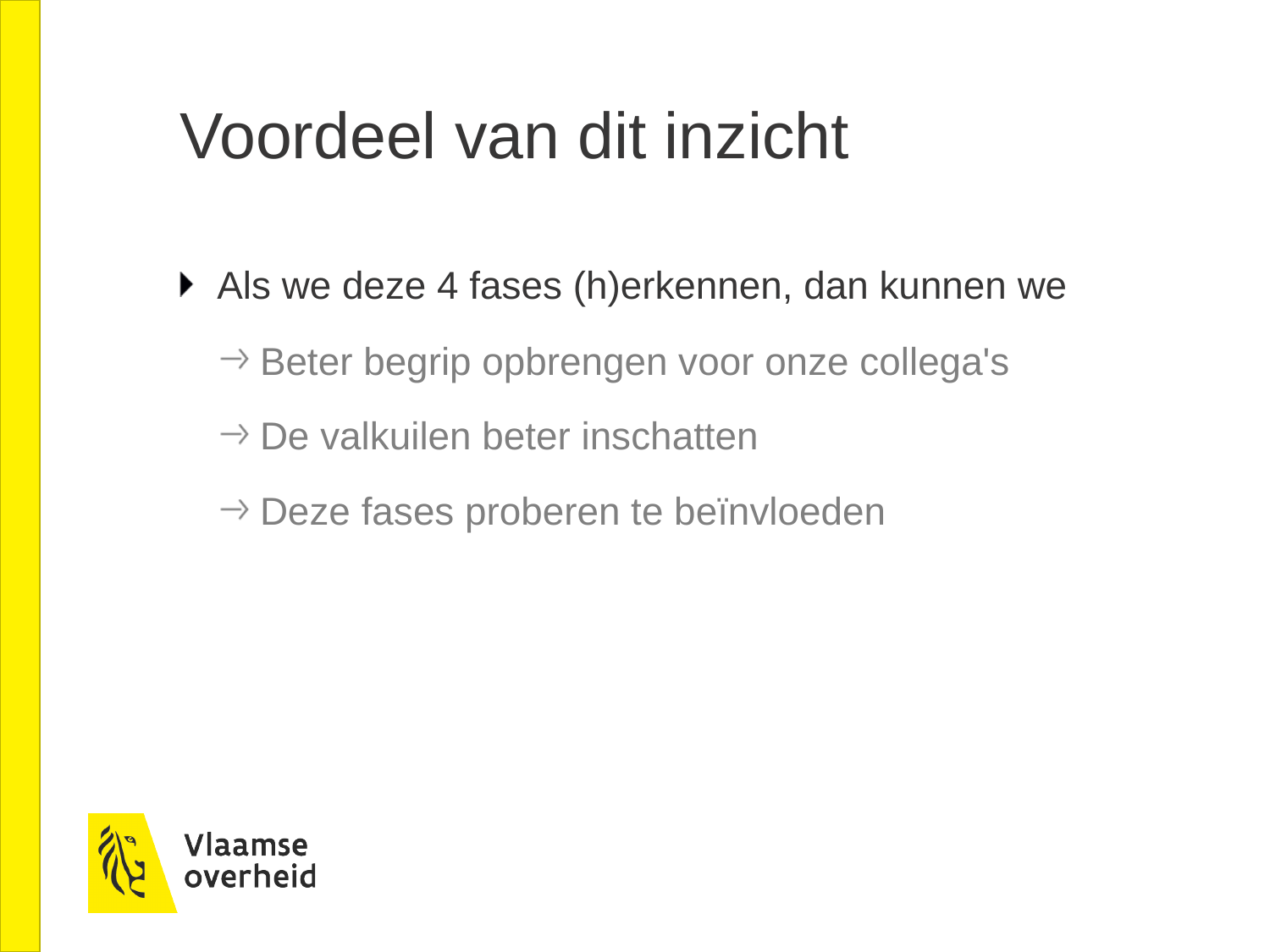

# Voordeel van dit inzicht
Als we deze 4 fases (h)erkennen, dan kunnen we
Beter begrip opbrengen voor onze collega's
De valkuilen beter inschatten
Deze fases proberen te beïnvloeden